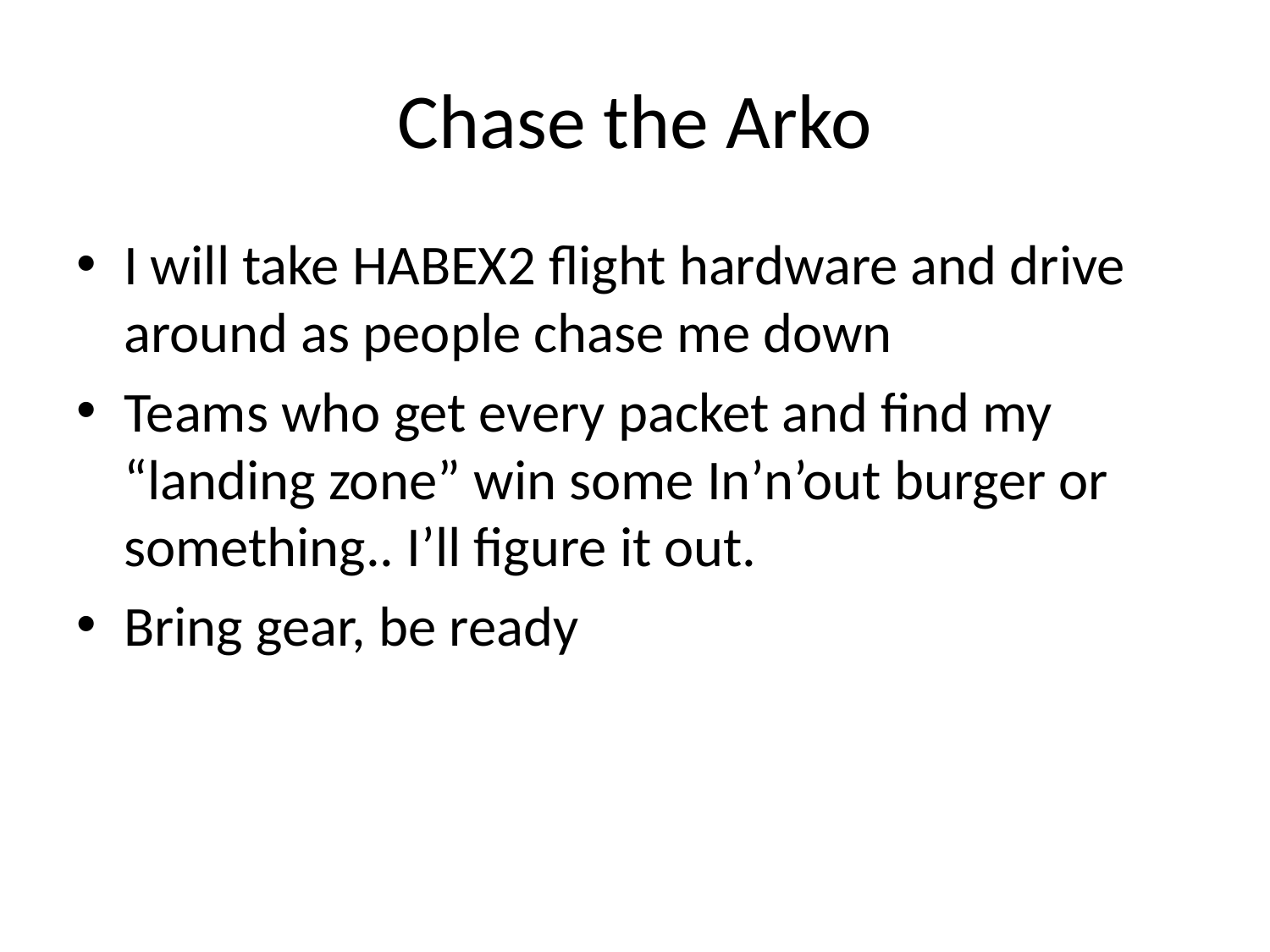

# Chase the Arko
I will take HABEX2 flight hardware and drive around as people chase me down
Teams who get every packet and find my “landing zone” win some In’n’out burger or something.. I’ll figure it out.
Bring gear, be ready